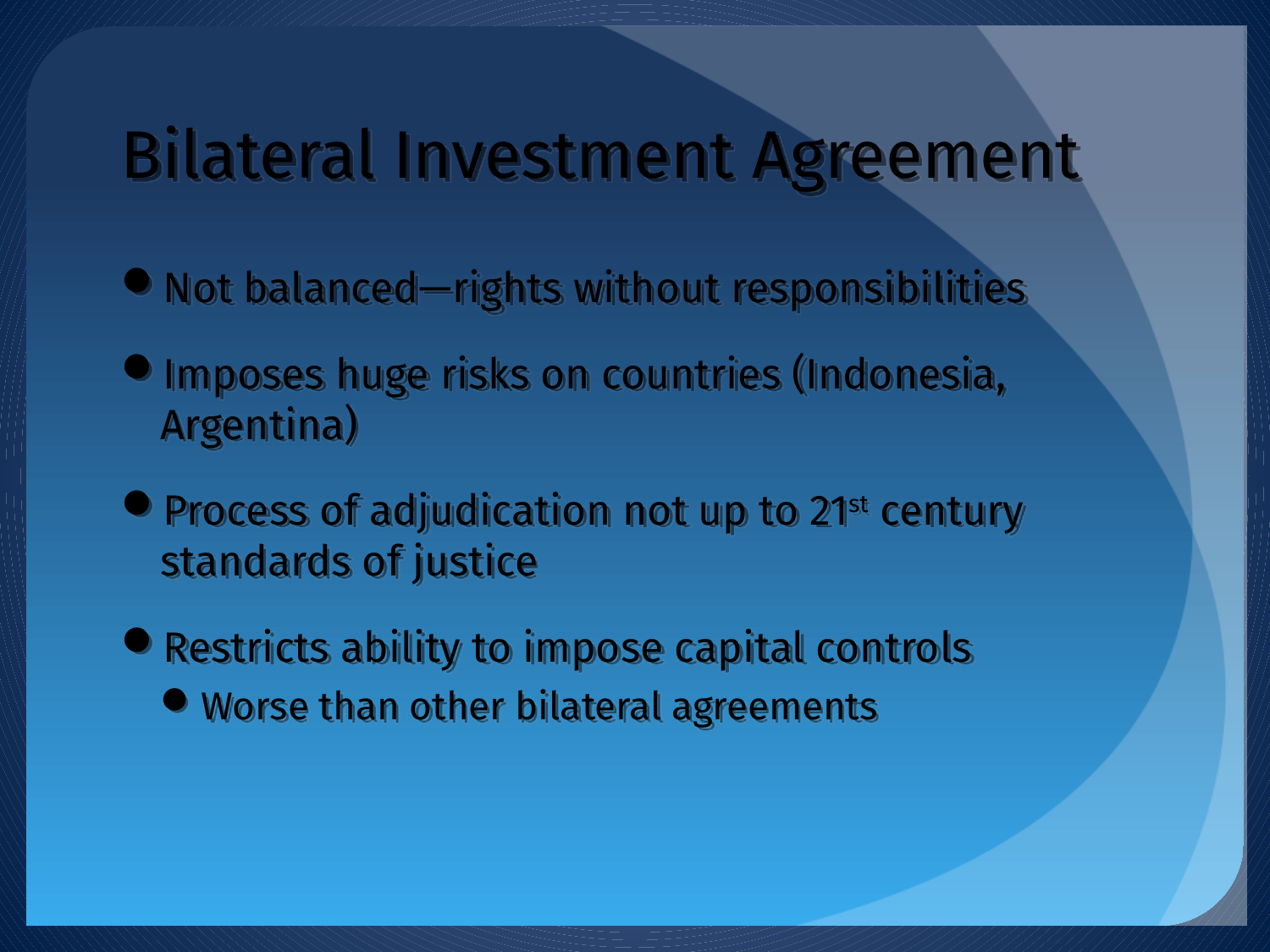

# Bilateral Investment Agreement
Not balanced—rights without responsibilities
Imposes huge risks on countries (Indonesia, Argentina)
Process of adjudication not up to 21st century standards of justice
Restricts ability to impose capital controls
Worse than other bilateral agreements